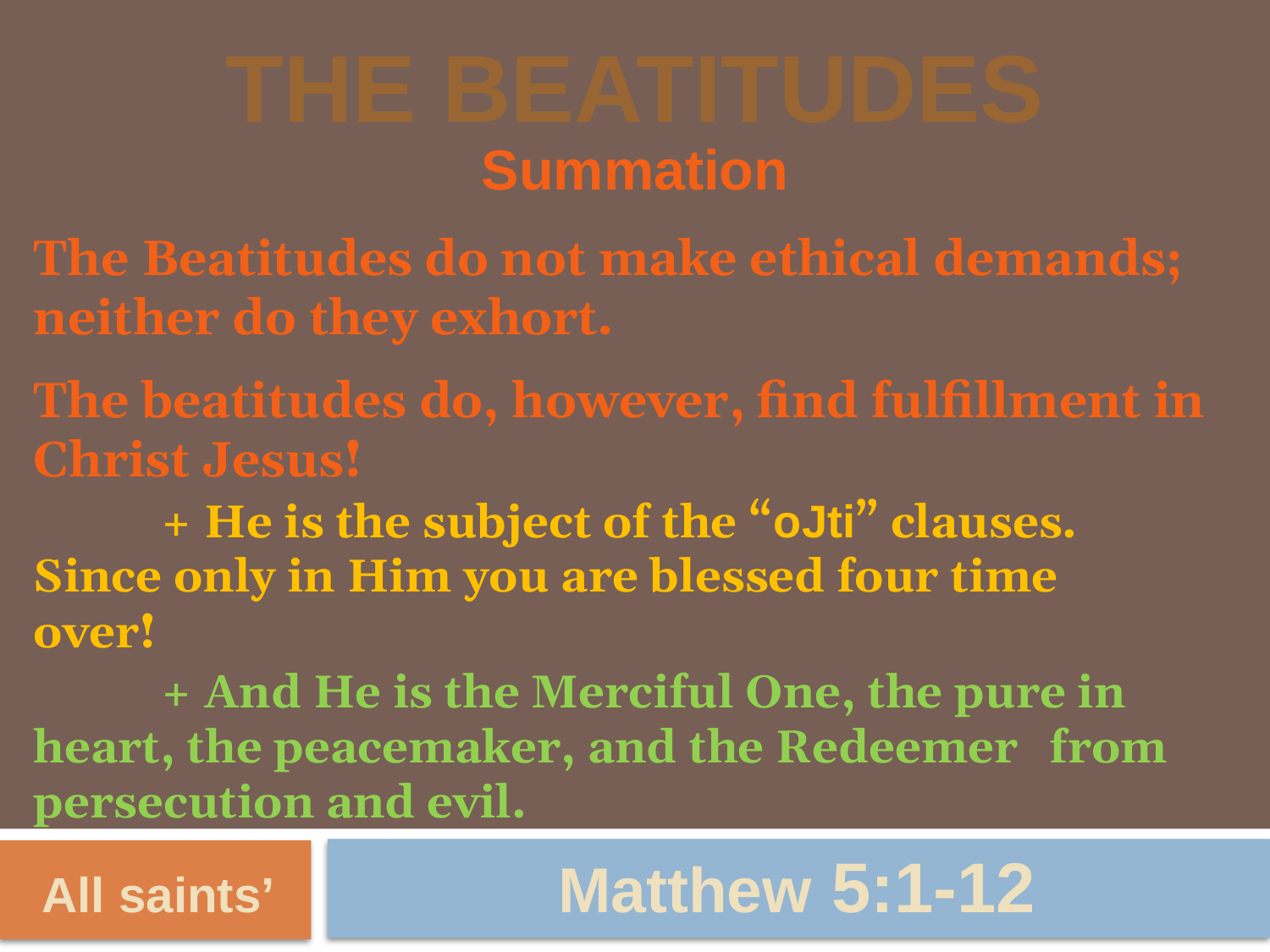

# The Beatitudes
Summation

The Beatitudes do not make ethical demands; neither do they exhort.

The beatitudes do, however, find fulfillment in Christ Jesus!
	+ He is the subject of the “oJti” clauses. 	Since only in Him you are blessed four time 	over!
	+ And He is the Merciful One, the pure in 	heart, the peacemaker, and the Redeemer 	from	persecution and evil.
Matthew 5:1-12
All saints’